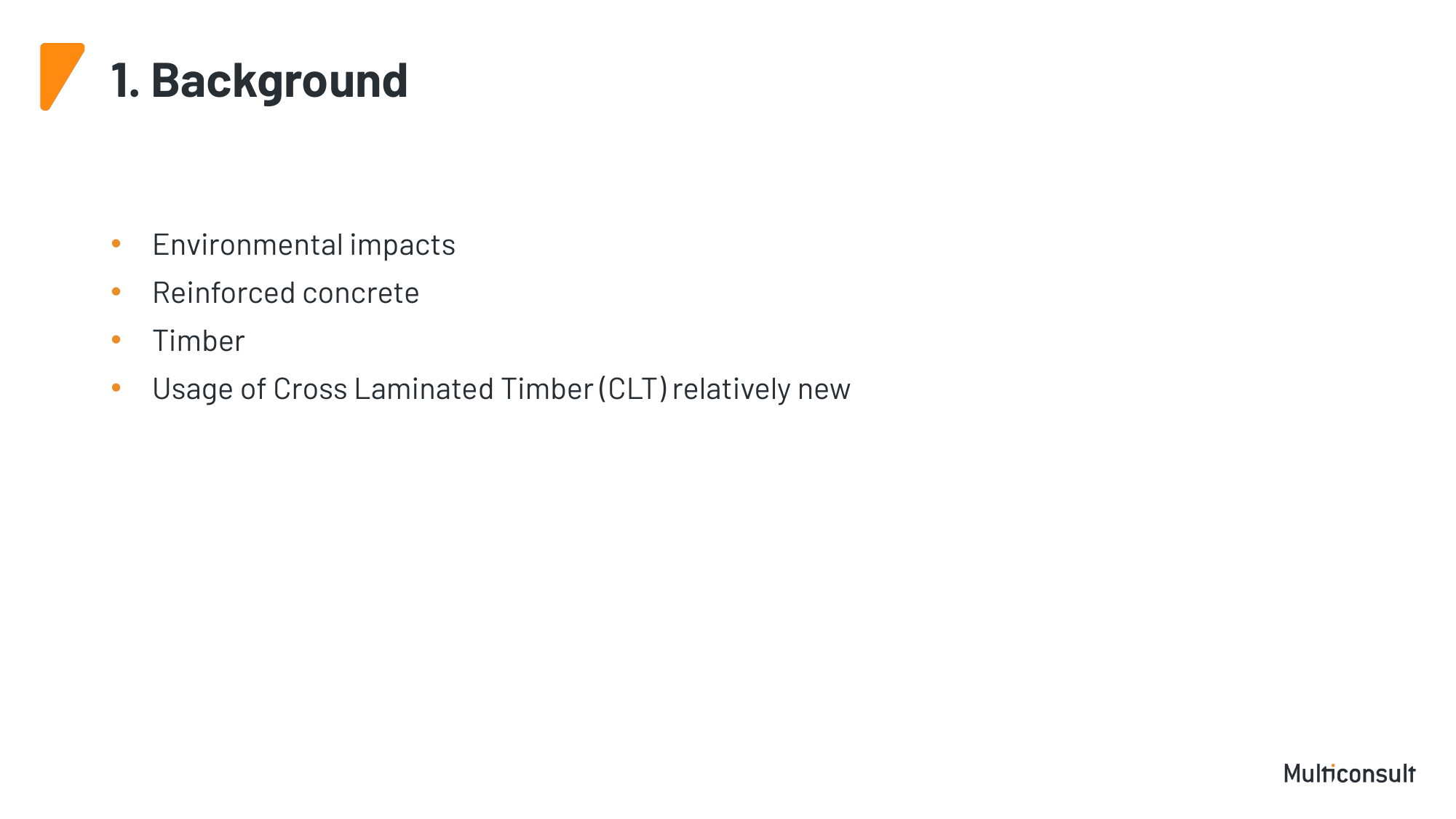

# 1. Background

Environmental impacts
Reinforced concrete
Timber
Usage of Cross Laminated Timber (CLT) relatively new